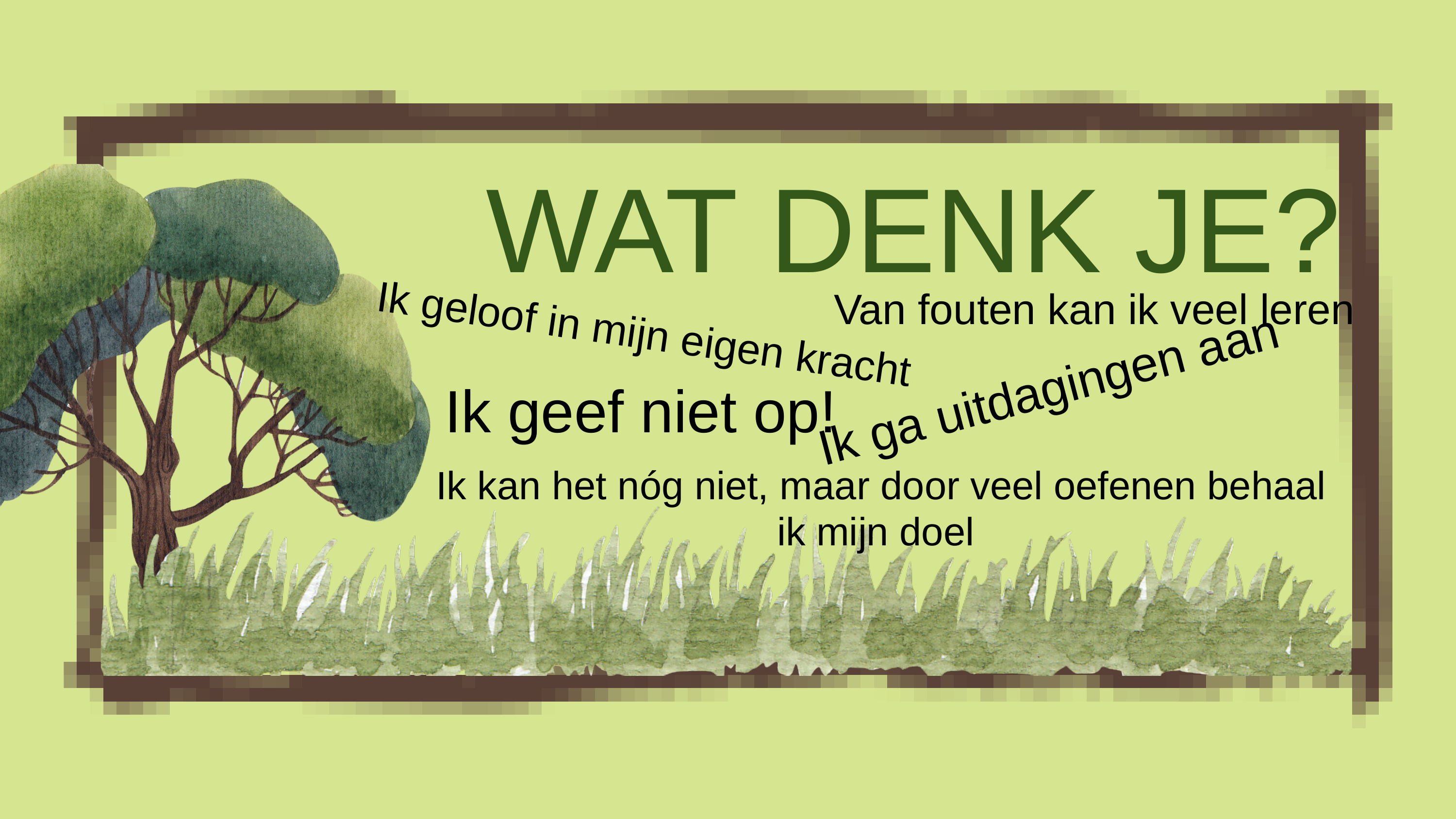

WAT DENK JE?
Van fouten kan ik veel leren
Ik geloof in mijn eigen kracht
Ik ga uitdagingen aan
Ik geef niet op!
Ik kan het nóg niet, maar door veel oefenen behaal ik mijn doel